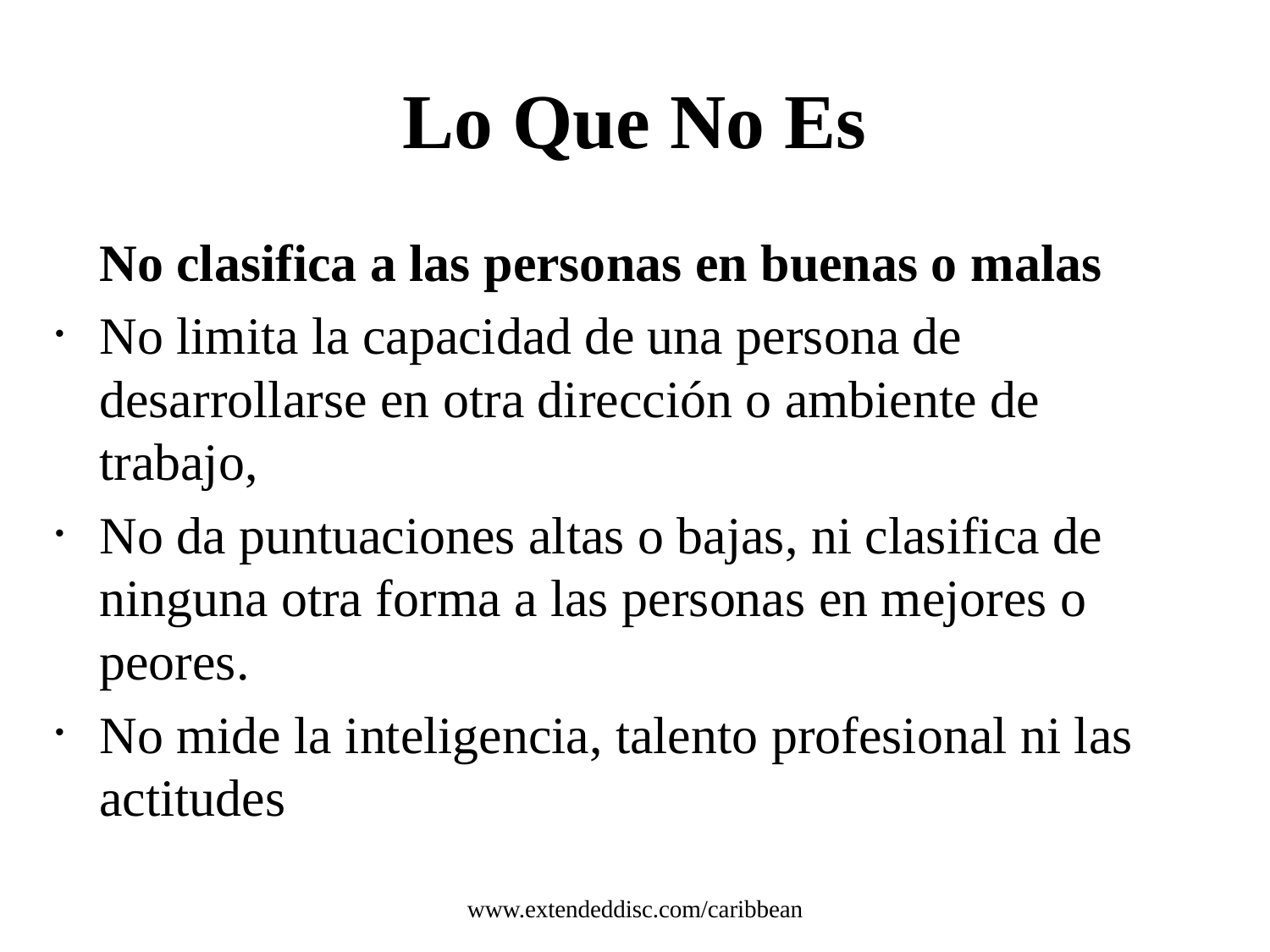

# Lo Que No Es
No clasifica a las personas en buenas o malas
No limita la capacidad de una persona de desarrollarse en otra dirección o ambiente de trabajo,
No da puntuaciones altas o bajas, ni clasifica de ninguna otra forma a las personas en mejores o peores.
No mide la inteligencia, talento profesional ni las actitudes
www.extendeddisc.com/caribbean